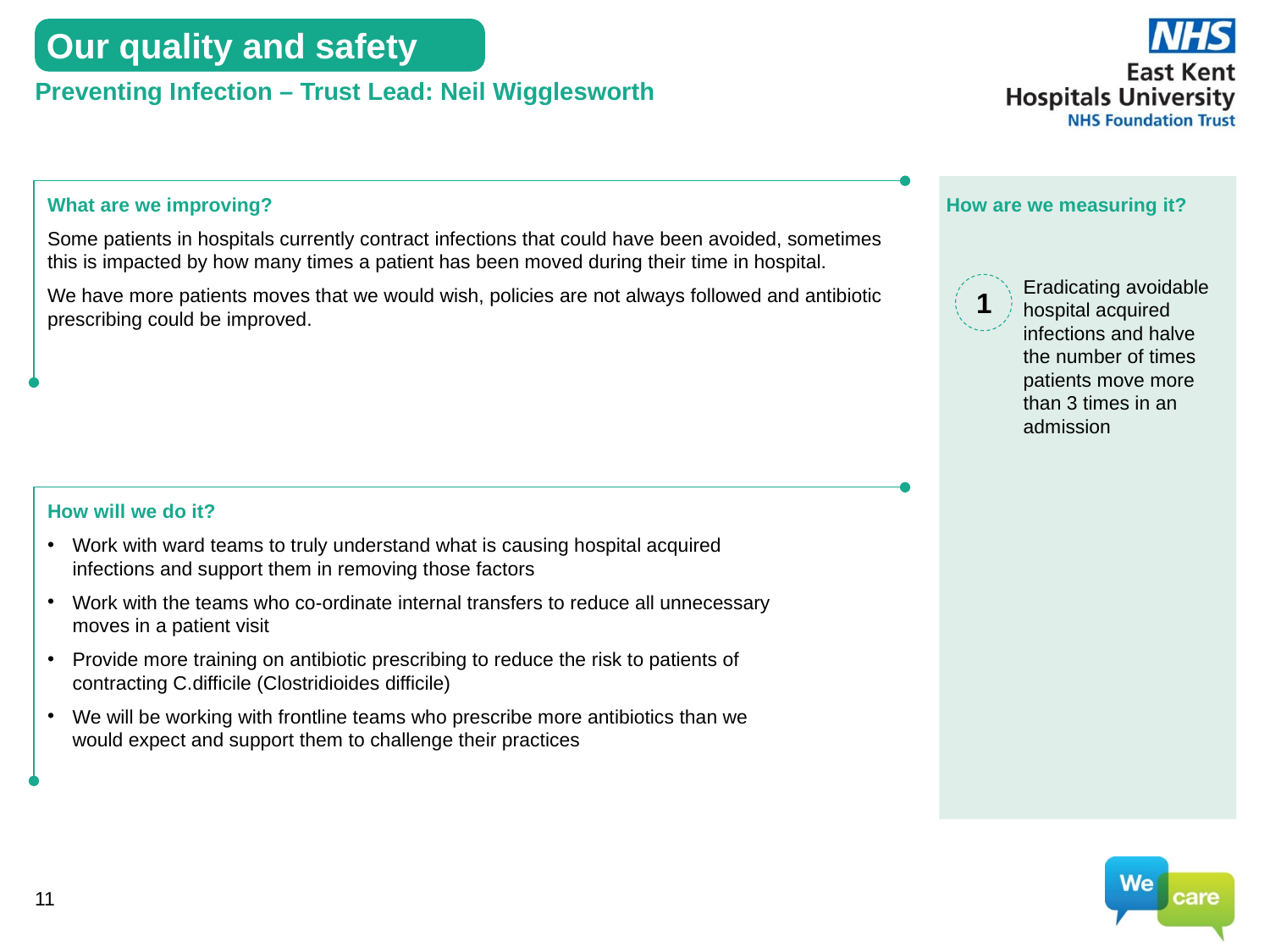

Our quality and safety
# Preventing Infection – Trust Lead: Neil Wigglesworth

How are we measuring it?
What are we improving?
Some patients in hospitals currently contract infections that could have been avoided, sometimes this is impacted by how many times a patient has been moved during their time in hospital.
We have more patients moves that we would wish, policies are not always followed and antibiotic prescribing could be improved.
1
Eradicating avoidable hospital acquired infections and halve the number of times patients move more than 3 times in an admission

How will we do it?
Work with ward teams to truly understand what is causing hospital acquired infections and support them in removing those factors
Work with the teams who co-ordinate internal transfers to reduce all unnecessary moves in a patient visit
Provide more training on antibiotic prescribing to reduce the risk to patients of contracting C.difficile (Clostridioides difficile)
We will be working with frontline teams who prescribe more antibiotics than we would expect and support them to challenge their practices